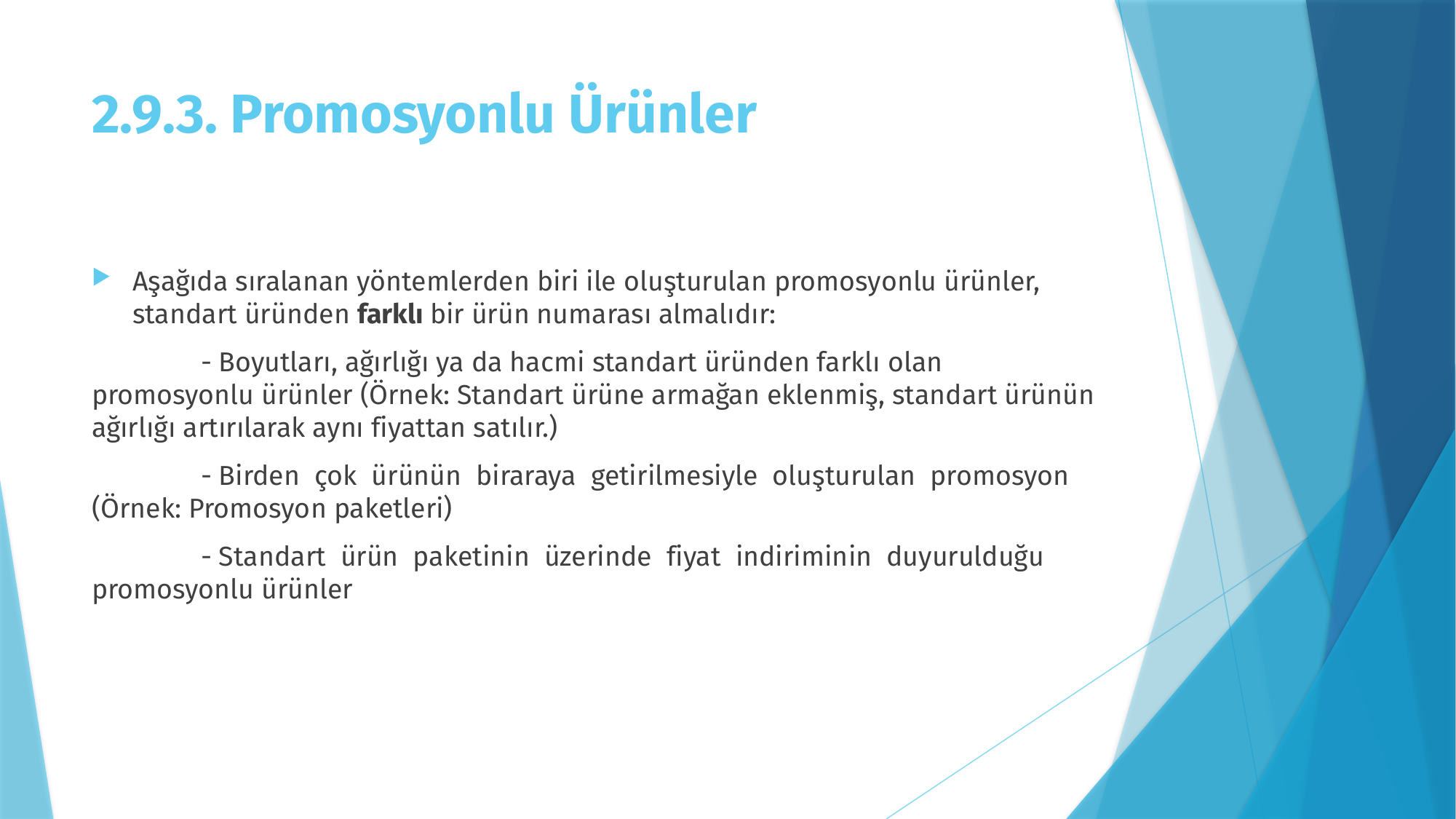

# 2.9.3. Promosyonlu Ürünler
Aşağıda sıralanan yöntemlerden biri ile oluşturulan promosyonlu ürünler, standart üründen farklı bir ürün numarası almalıdır:
	- Boyutları, ağırlığı ya da hacmi standart üründen farklı olan promosyonlu ürünler (Örnek: Standart ürüne armağan eklenmiş, standart ürünün ağırlığı artırılarak aynı fiyattan satılır.)
	- Birden  çok  ürünün  biraraya  getirilmesiyle  oluşturulan  promosyon  (Örnek: Promosyon paketleri)
	- Standart  ürün  paketinin  üzerinde  fiyat  indiriminin  duyurulduğu  promosyonlu ürünler